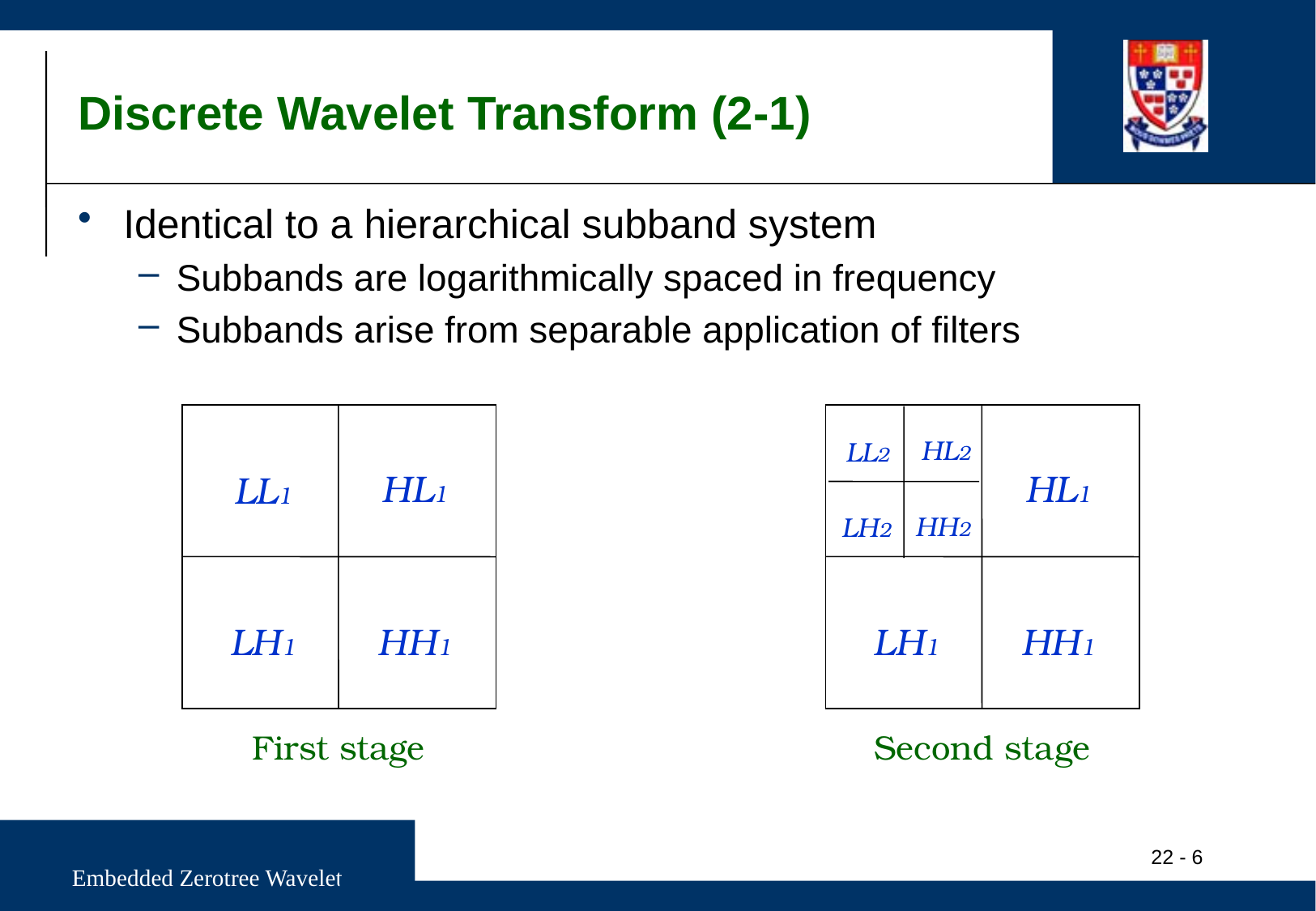

# Discrete Wavelet Transform (2-1)
Identical to a hierarchical subband system
Subbands are logarithmically spaced in frequency
Subbands arise from separable application of filters

HL2
LL2

HL1
HH2
LH2

LH1
HH1
Second stage

HL1
LL1
LH1
HH1
First stage